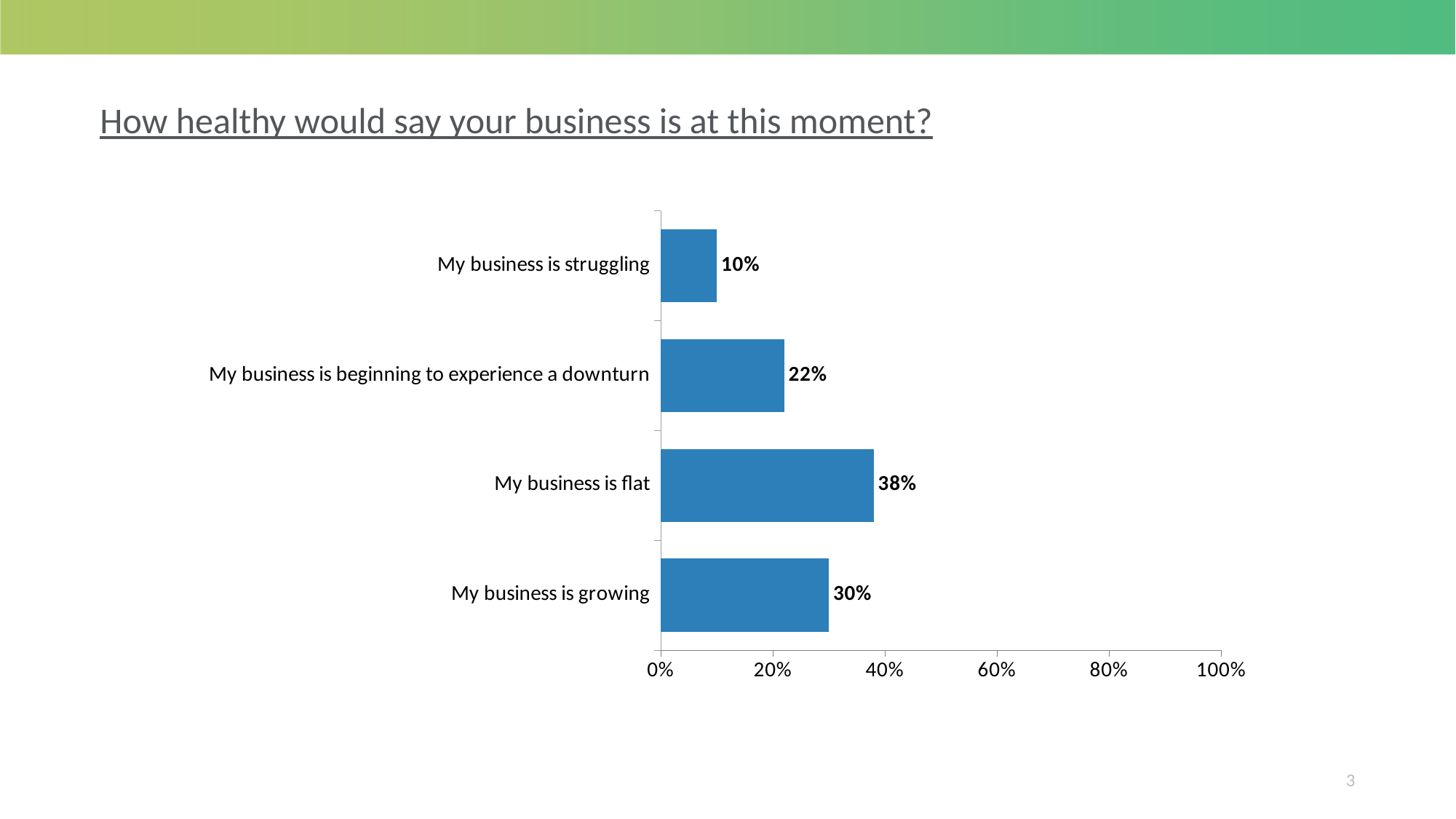

# How healthy would say your business is at this moment?

### Chart:

| Category | Series 1 |
|---|---|
| My business is struggling | 0.1 |
| My business is beginning to experience a downturn | 0.22 |
| My business is flat | 0.38 |
| My business is growing | 0.3 |
3